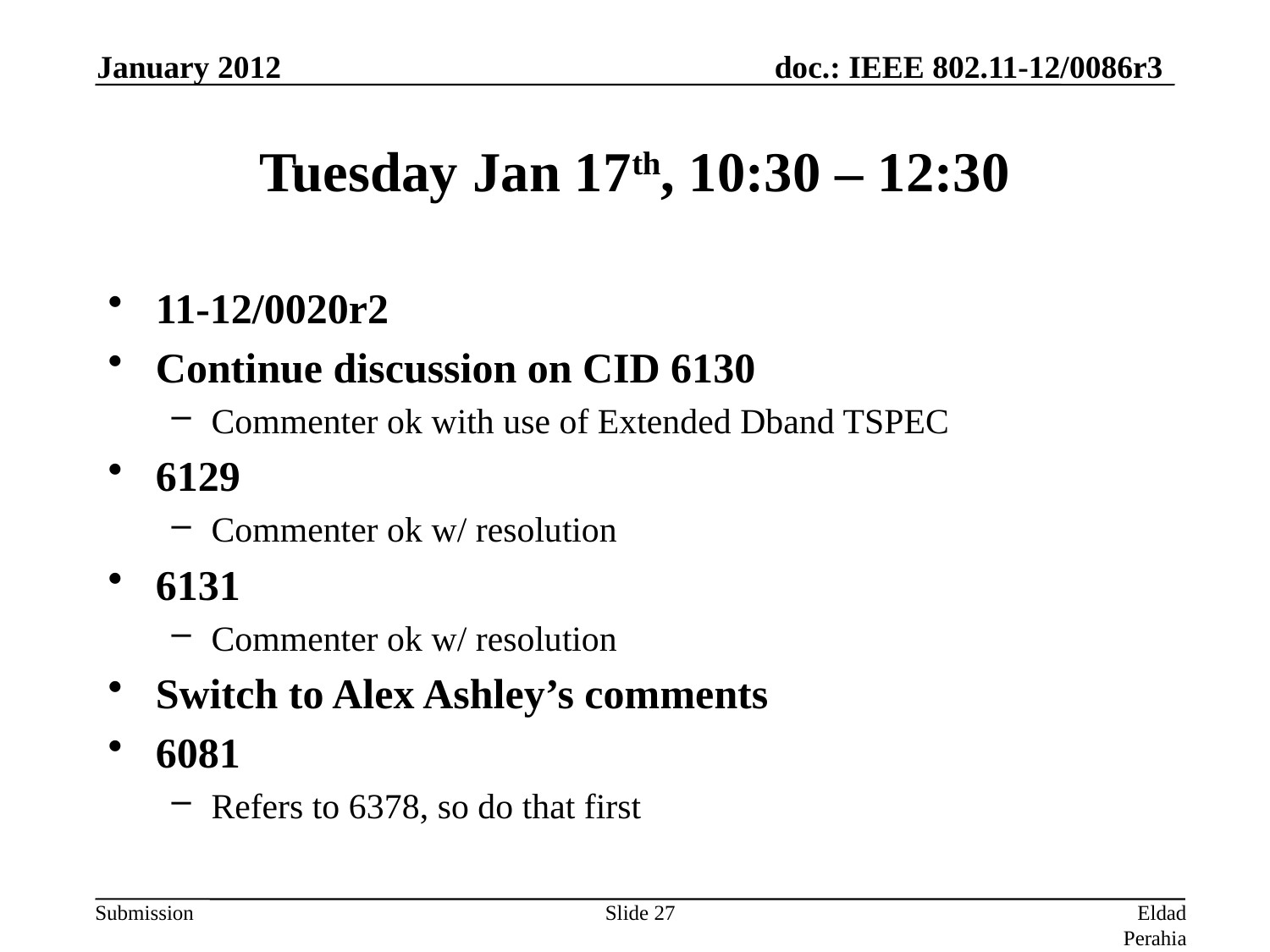

January 2012
# Tuesday Jan 17th, 10:30 – 12:30
11-12/0020r2
Continue discussion on CID 6130
Commenter ok with use of Extended Dband TSPEC
6129
Commenter ok w/ resolution
6131
Commenter ok w/ resolution
Switch to Alex Ashley’s comments
6081
Refers to 6378, so do that first

Slide 27
Eldad Perahia, Intel Corporation